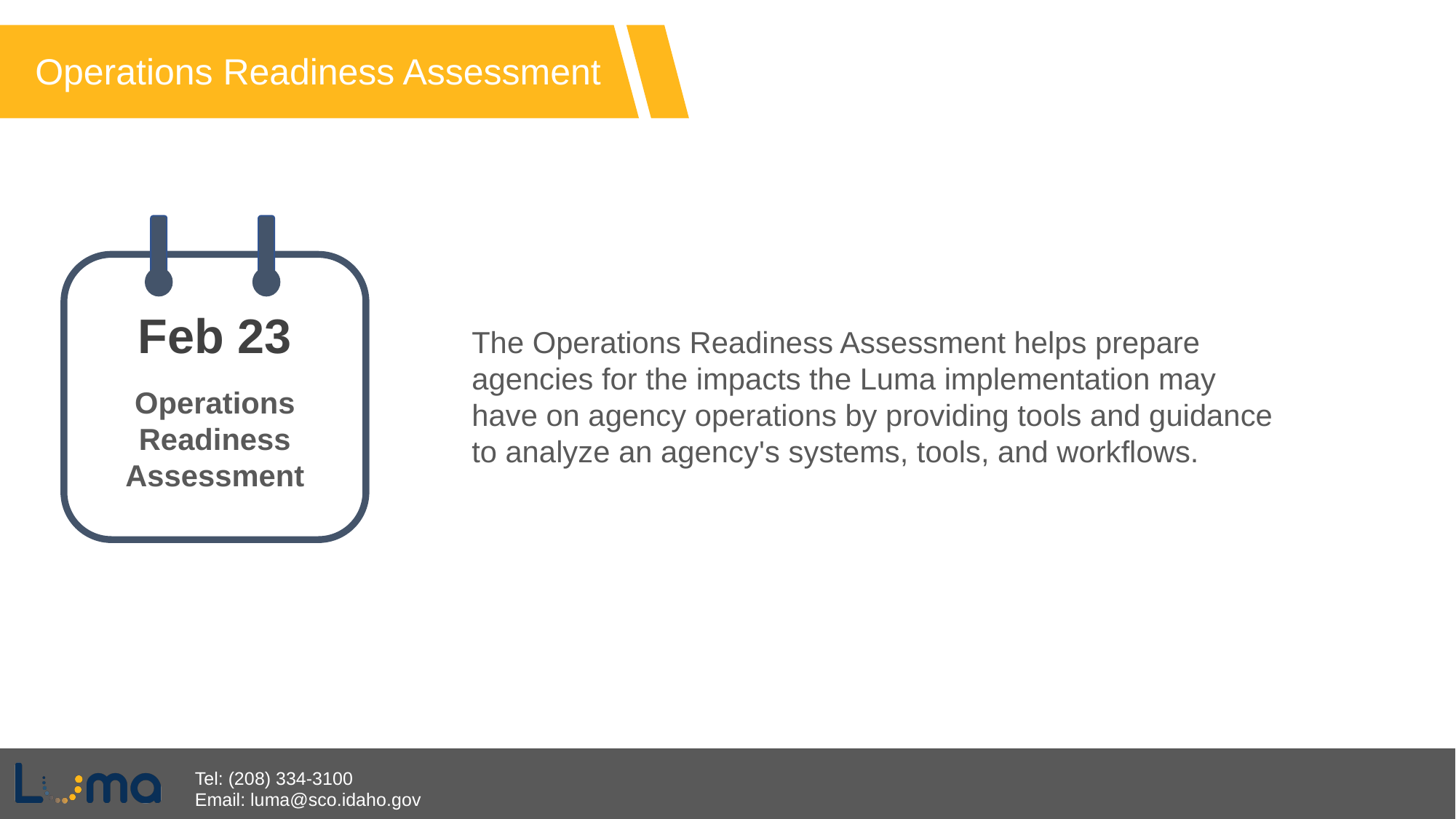

Operations Readiness Assessment

Feb 23
Operations Readiness
Assessment
The Operations Readiness Assessment helps prepare agencies for the impacts the Luma implementation may have on agency operations by providing tools and guidance to analyze an agency's systems, tools, and workflows.